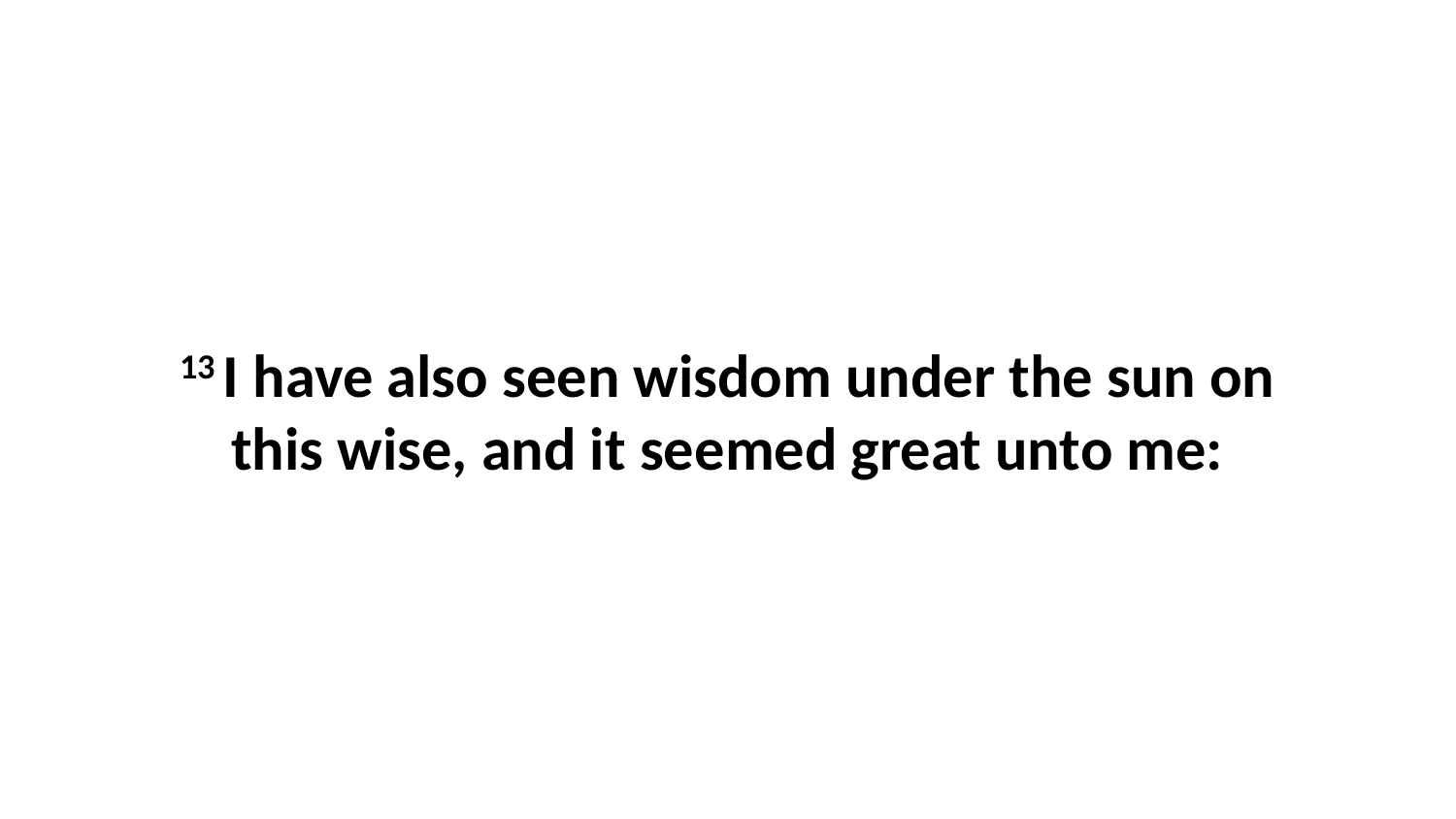

13 I have also seen wisdom under the sun on this wise, and it seemed great unto me: